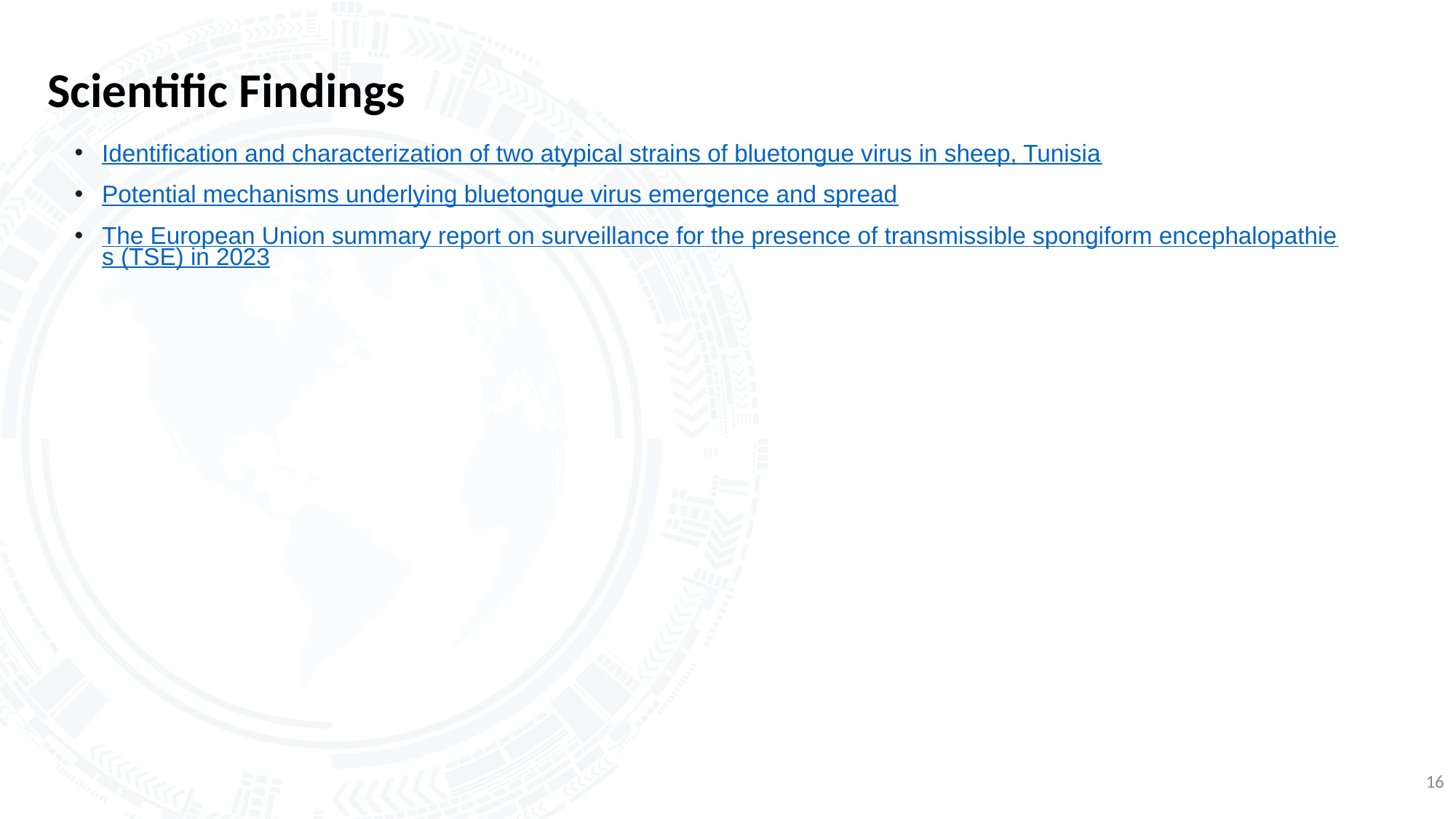

# Scientific Findings
Identification and characterization of two atypical strains of bluetongue virus in sheep, Tunisia
Potential mechanisms underlying bluetongue virus emergence and spread
The European Union summary report on surveillance for the presence of transmissible spongiform encephalopathies (TSE) in 2023

16